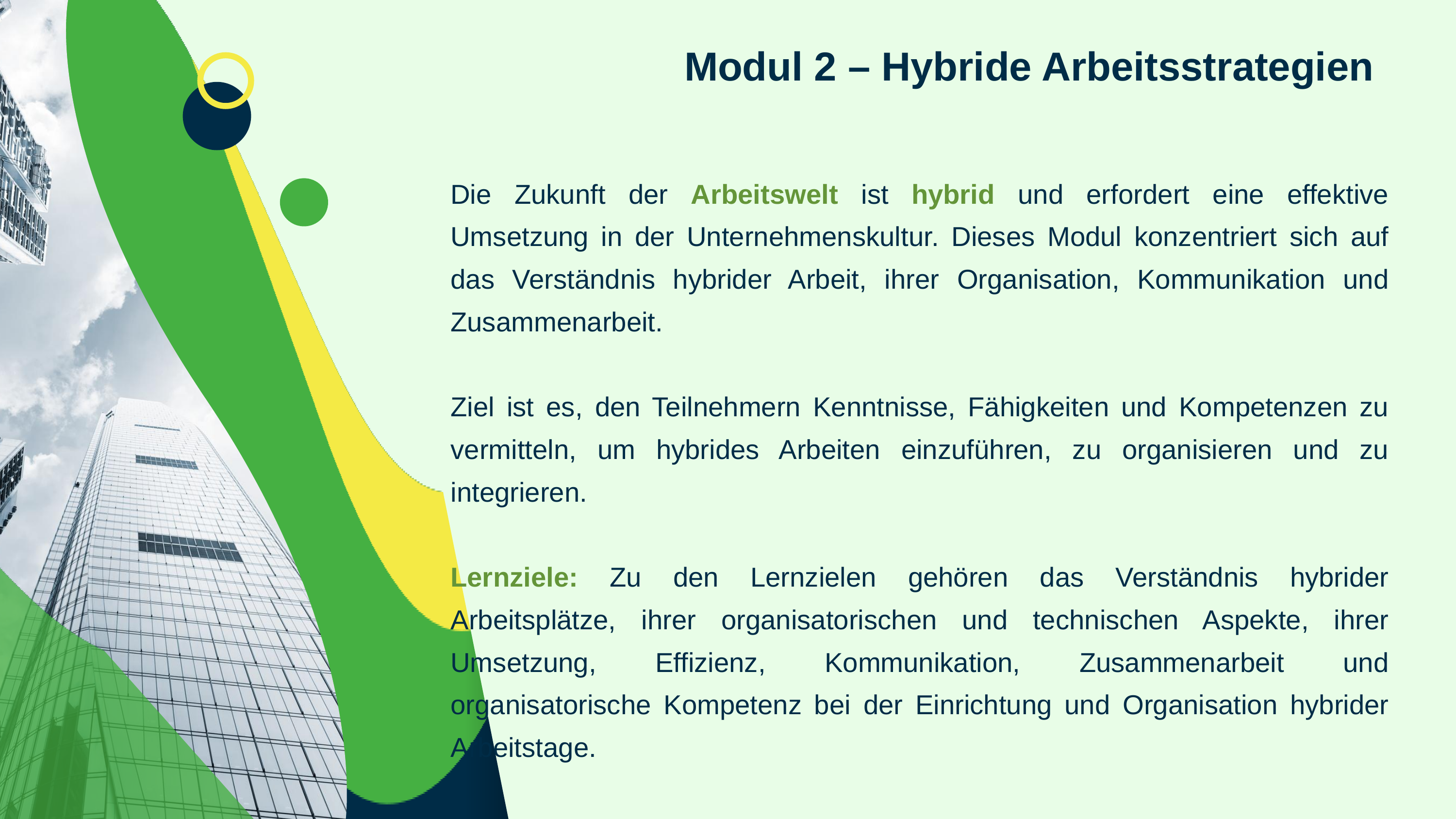

Modul 2 – Hybride Arbeitsstrategien

Die Zukunft der Arbeitswelt ist hybrid und erfordert eine effektive Umsetzung in der Unternehmenskultur. Dieses Modul konzentriert sich auf das Verständnis hybrider Arbeit, ihrer Organisation, Kommunikation und Zusammenarbeit.

Ziel ist es, den Teilnehmern Kenntnisse, Fähigkeiten und Kompetenzen zu vermitteln, um hybrides Arbeiten einzuführen, zu organisieren und zu integrieren.

Lernziele: Zu den Lernzielen gehören das Verständnis hybrider Arbeitsplätze, ihrer organisatorischen und technischen Aspekte, ihrer Umsetzung, Effizienz, Kommunikation, Zusammenarbeit und organisatorische Kompetenz bei der Einrichtung und Organisation hybrider Arbeitstage.